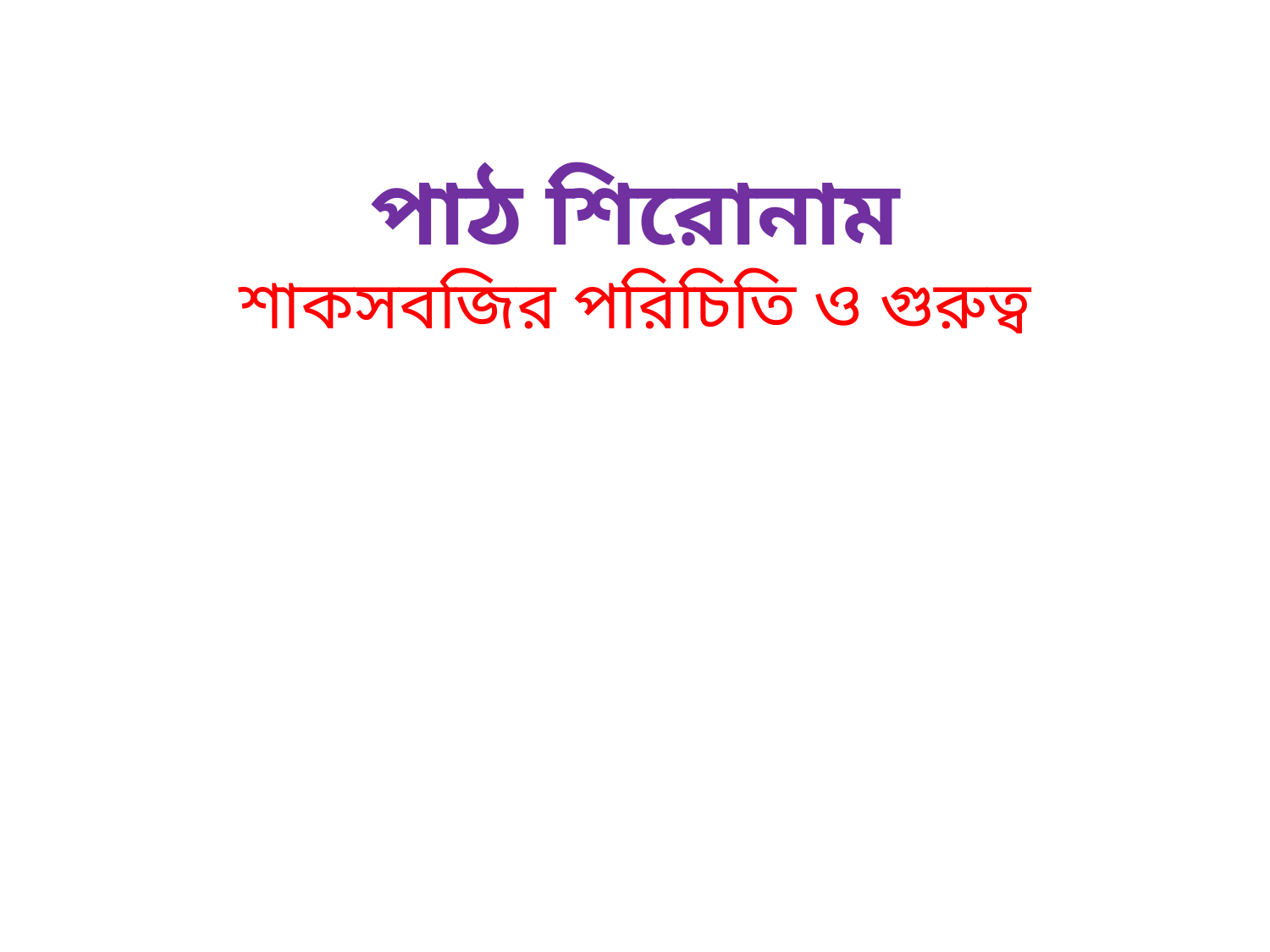

# পাঠ শিরোনাম শাকসবজির পরিচিতি ও গুরুত্ব